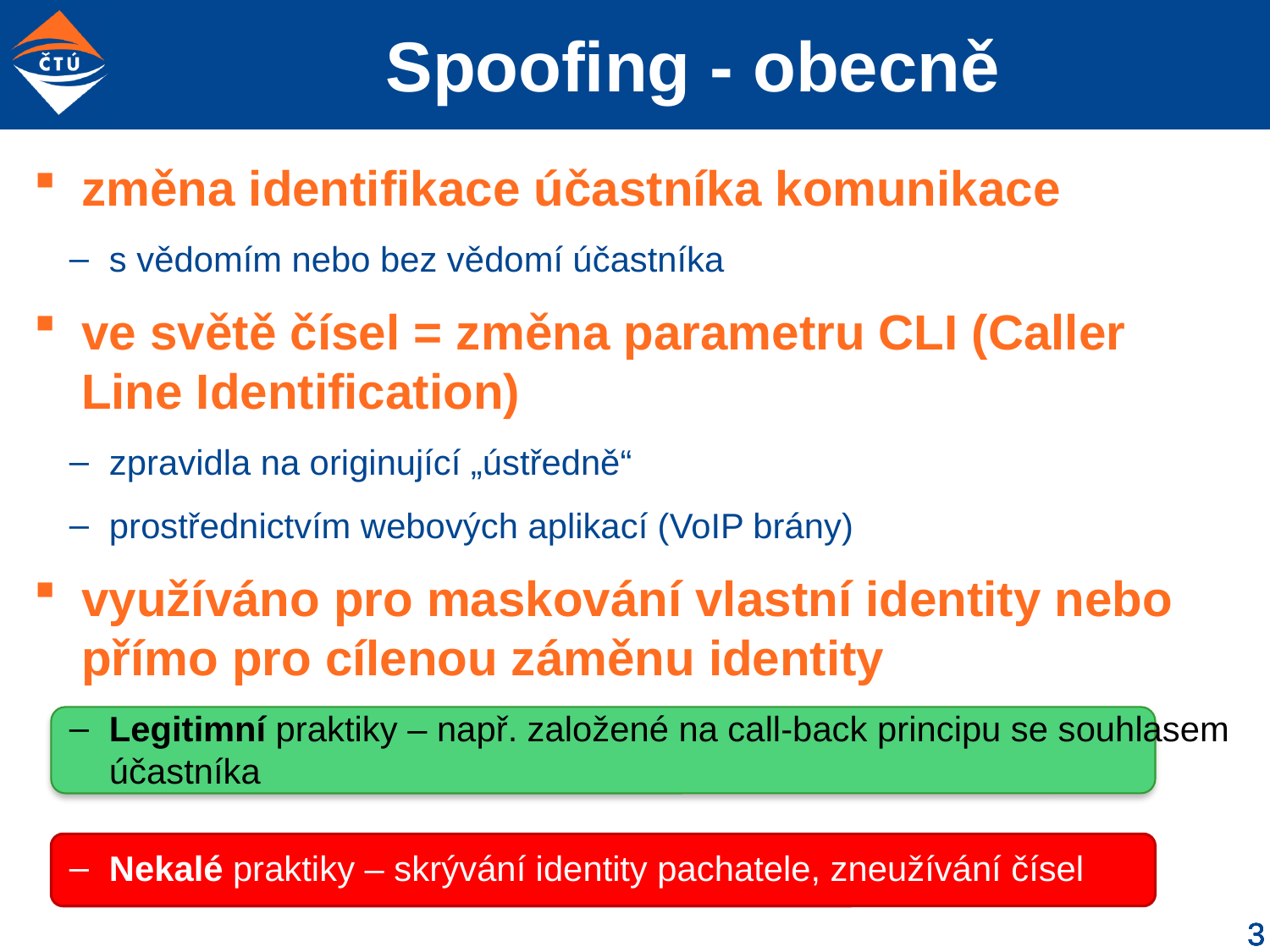

# Spoofing - obecně
změna identifikace účastníka komunikace
s vědomím nebo bez vědomí účastníka
ve světě čísel = změna parametru CLI (Caller Line Identification)
zpravidla na originující „ústředně“
prostřednictvím webových aplikací (VoIP brány)
využíváno pro maskování vlastní identity nebo přímo pro cílenou záměnu identity
Legitimní praktiky – např. založené na call-back principu se souhlasem účastníka

Nekalé praktiky – skrývání identity pachatele, zneužívání čísel